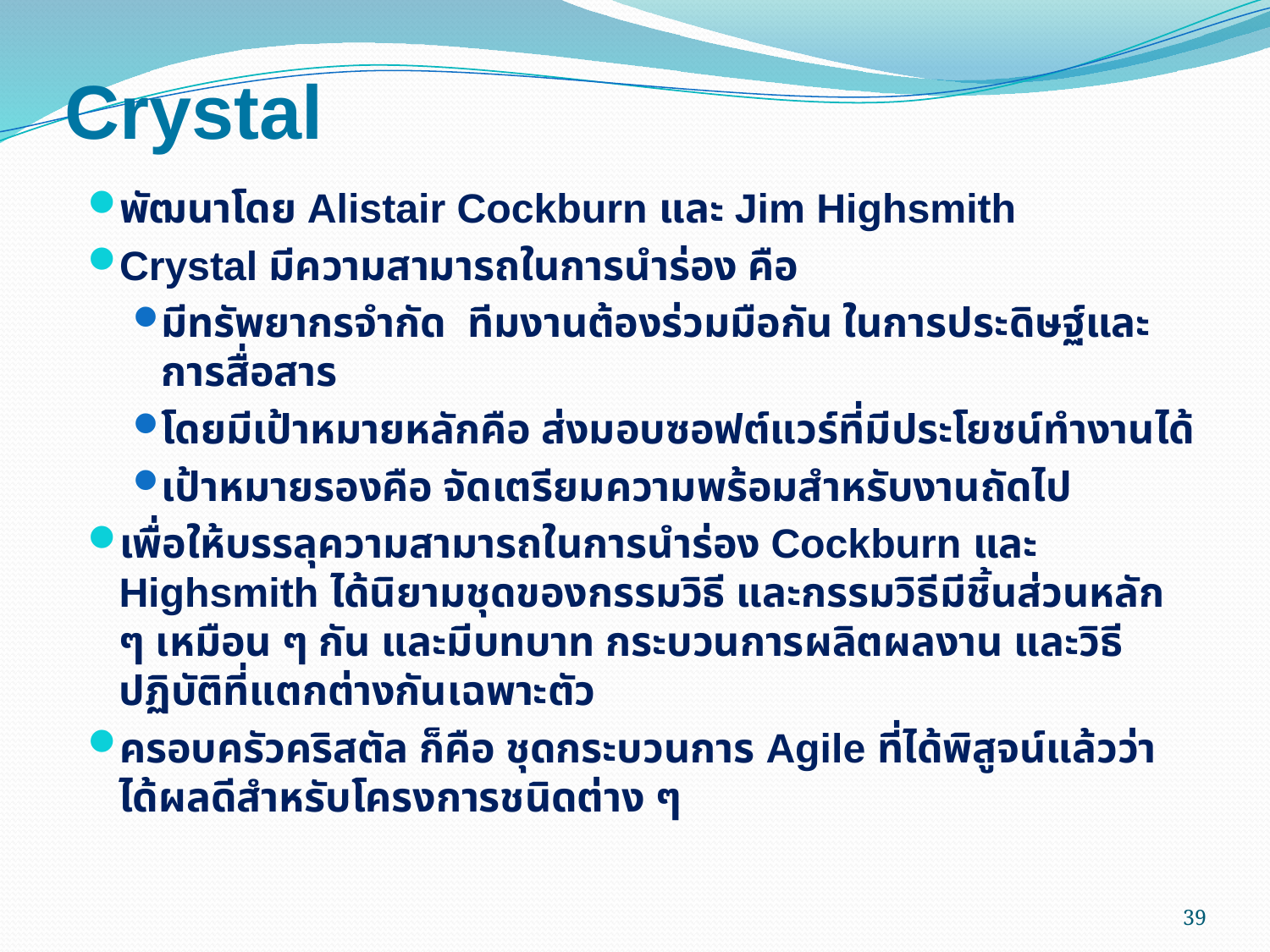

# Crystal
พัฒนาโดย Alistair Cockburn และ Jim Highsmith
Crystal มีความสามารถในการนำร่อง คือ
มีทรัพยากรจำกัด  ทีมงานต้องร่วมมือกัน ในการประดิษฐ์และการสื่อสาร
โดยมีเป้าหมายหลักคือ ส่งมอบซอฟต์แวร์ที่มีประโยชน์ทำงานได้
เป้าหมายรองคือ จัดเตรียมความพร้อมสำหรับงานถัดไป
เพื่อให้บรรลุความสามารถในการนำร่อง Cockburn และ Highsmith ได้นิยามชุดของกรรมวิธี และกรรมวิธีมีชิ้นส่วนหลัก ๆ เหมือน ๆ กัน และมีบทบาท กระบวนการผลิตผลงาน และวิธีปฏิบัติที่แตกต่างกันเฉพาะตัว
ครอบครัวคริสตัล ก็คือ ชุดกระบวนการ Agile ที่ได้พิสูจน์แล้วว่าได้ผลดีสำหรับโครงการชนิดต่าง ๆ

39